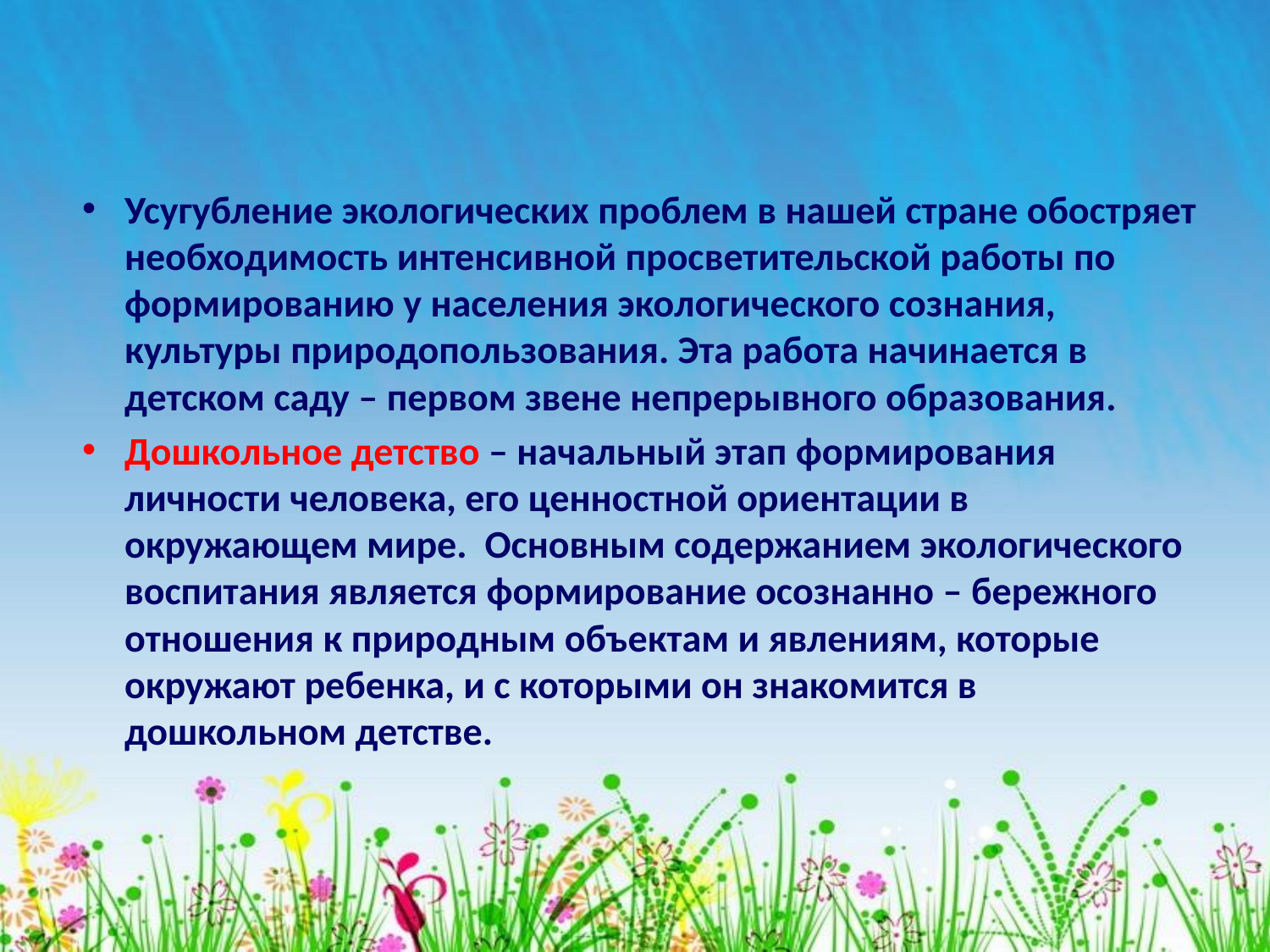

#
Усугубление экологических проблем в нашей стране обостряет необходимость интенсивной просветительской работы по формированию у населения экологического сознания, культуры природопользования. Эта работа начинается в детском саду – первом звене непрерывного образования.
Дошкольное детство – начальный этап формирования личности человека, его ценностной ориентации в окружающем мире.  Основным содержанием экологического воспитания является формирование осознанно – бережного отношения к природным объектам и явлениям, которые окружают ребенка, и с которыми он знакомится в дошкольном детстве.